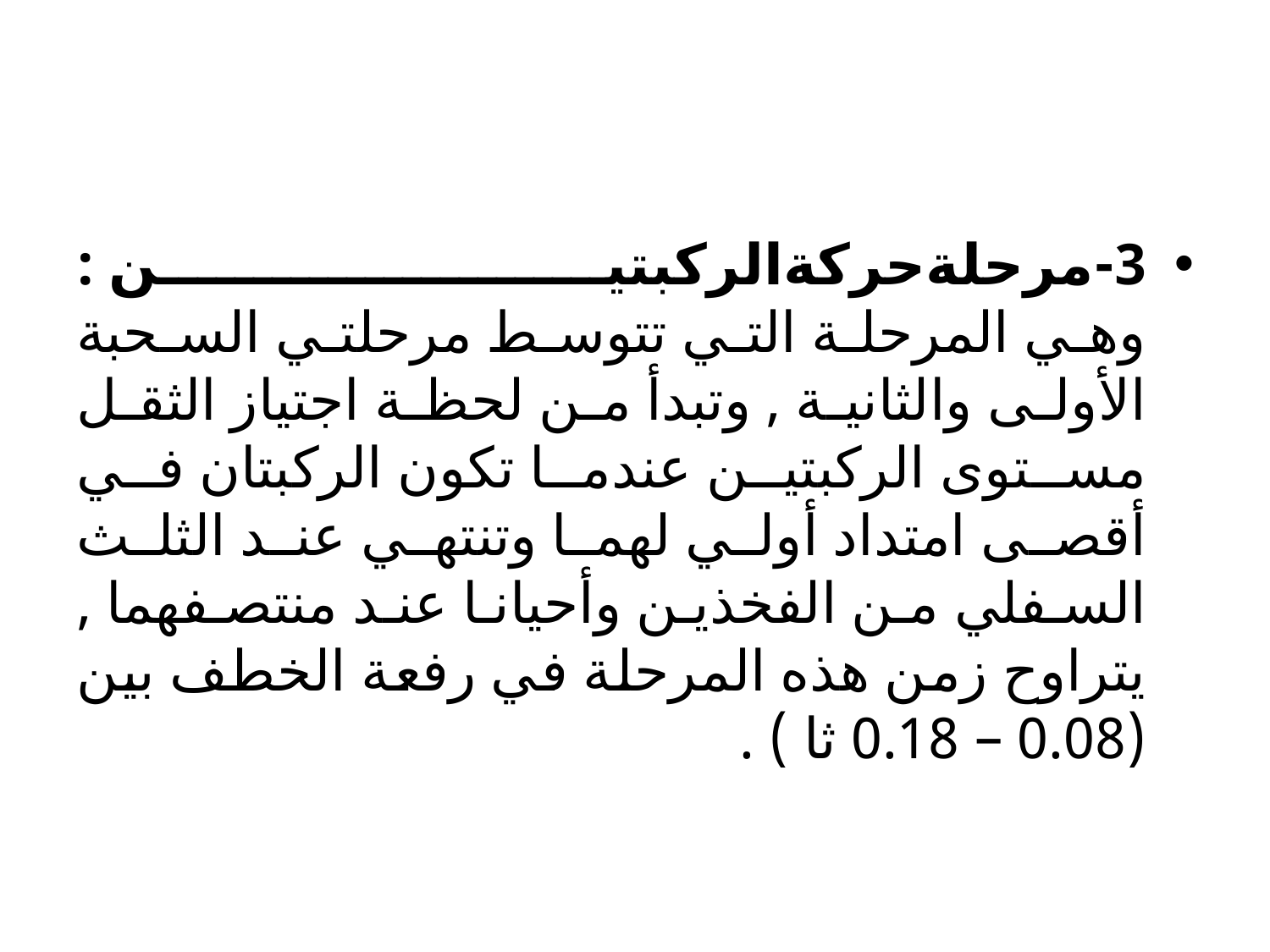

#
3-مرحلةحركةالركبتين :
وهي المرحلة التي تتوسط مرحلتي السحبة الأولى والثانية , وتبدأ من لحظة اجتياز الثقل مستوى الركبتين عندما تكون الركبتان في أقصى امتداد أولي لهما وتنتهي عند الثلث السفلي من الفخذين وأحيانا عند منتصفهما , يتراوح زمن هذه المرحلة في رفعة الخطف بين (0.08 – 0.18 ثا ) .